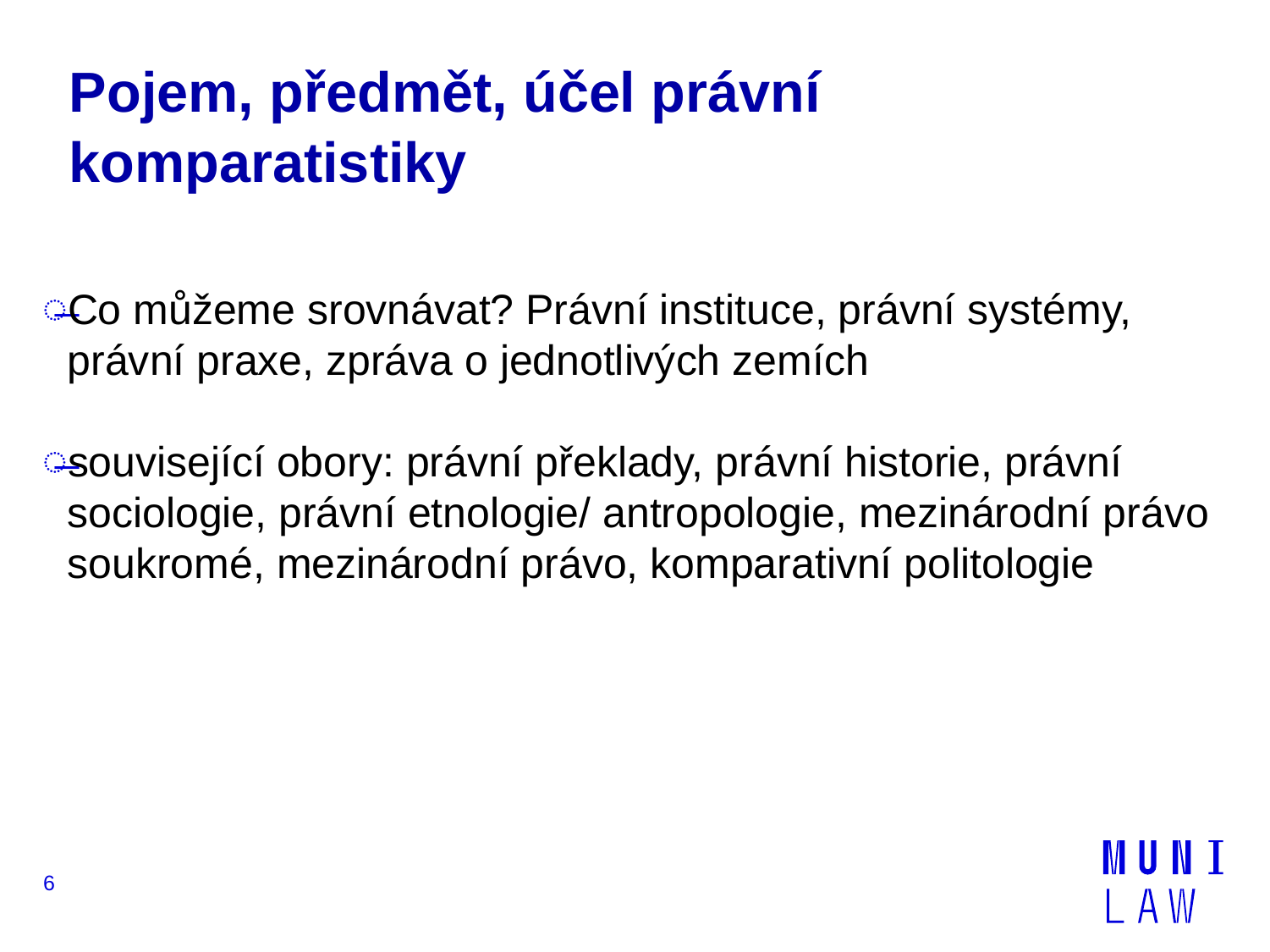

# Pojem, předmět, účel právní komparatistiky

Co můžeme srovnávat? Právní instituce, právní systémy,  právní praxe, zpráva o jednotlivých zemích

související obory: právní překlady, právní historie, právní sociologie, právní etnologie/ antropologie, mezinárodní právo soukromé, mezinárodní právo, komparativní politologie
6